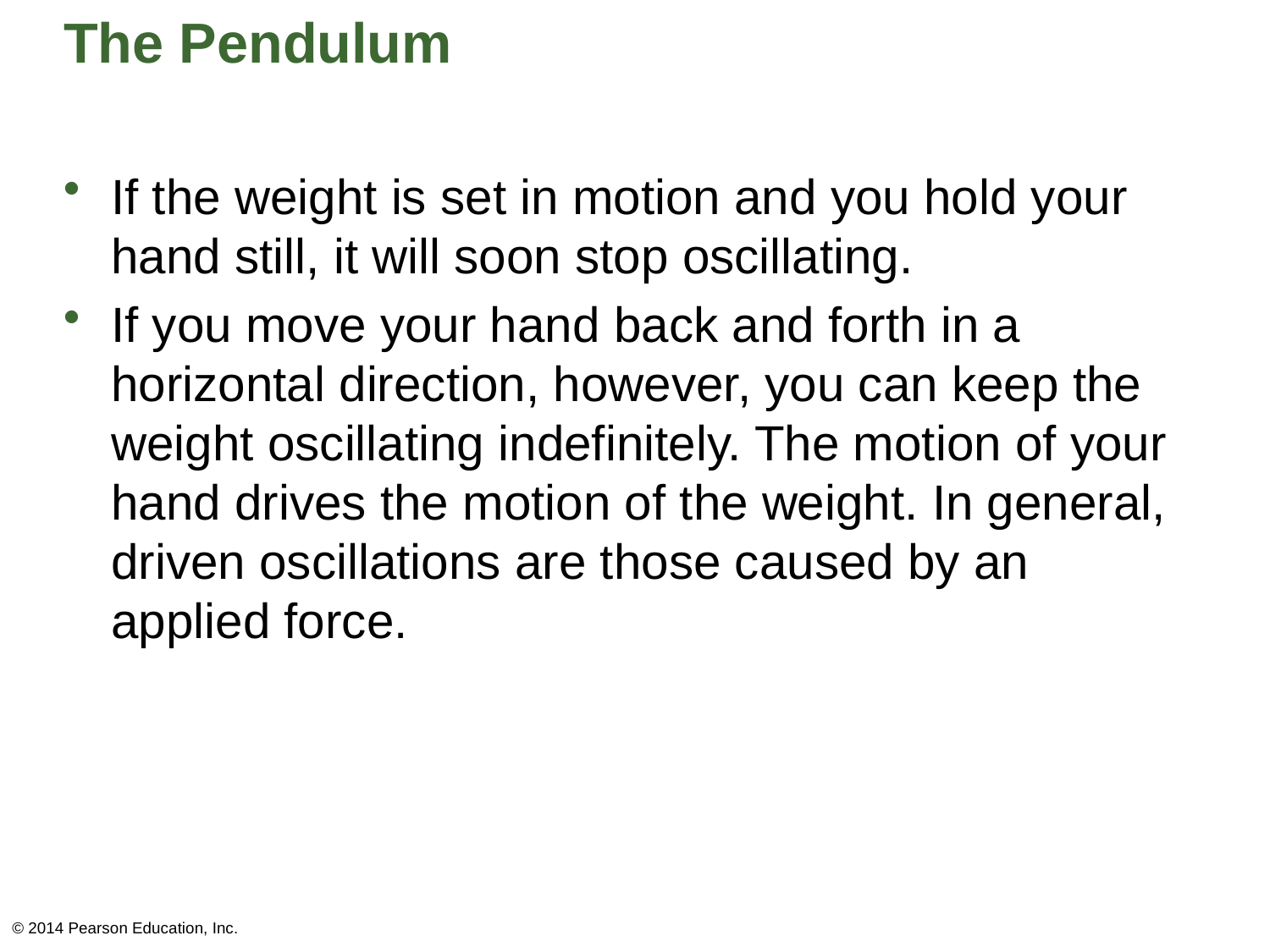

# The Pendulum
If the weight is set in motion and you hold your hand still, it will soon stop oscillating.
If you move your hand back and forth in a horizontal direction, however, you can keep the weight oscillating indefinitely. The motion of your hand drives the motion of the weight. In general, driven oscillations are those caused by an applied force.
© 2014 Pearson Education, Inc.